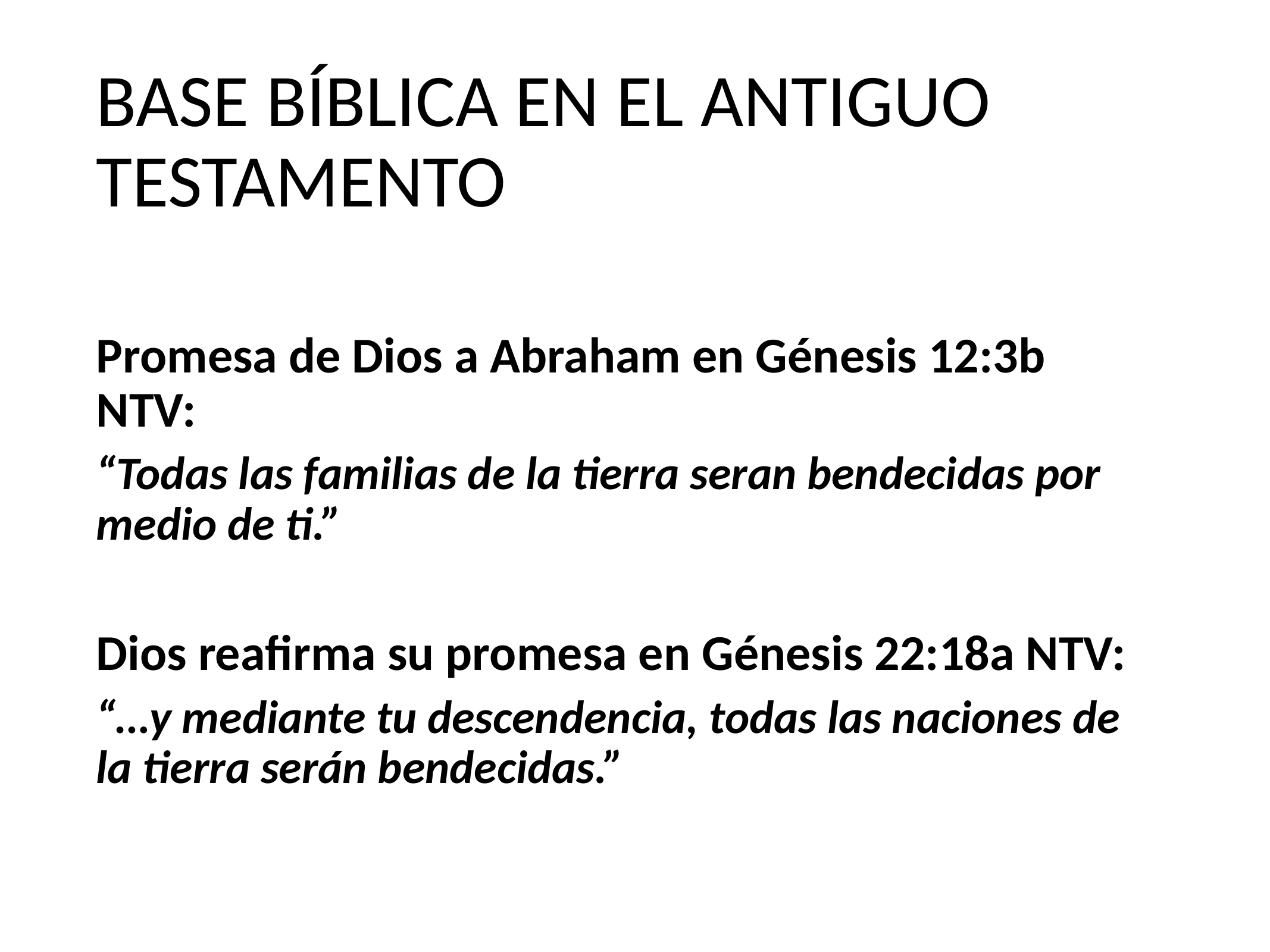

# BASE BÍBLICA EN EL ANTIGUO TESTAMENTO

Promesa de Dios a Abraham en Génesis 12:3b NTV:
“Todas las familias de la tierra seran bendecidas por medio de ti.”

Dios reafirma su promesa en Génesis 22:18a NTV:
“…y mediante tu descendencia, todas las naciones de la tierra serán bendecidas.”